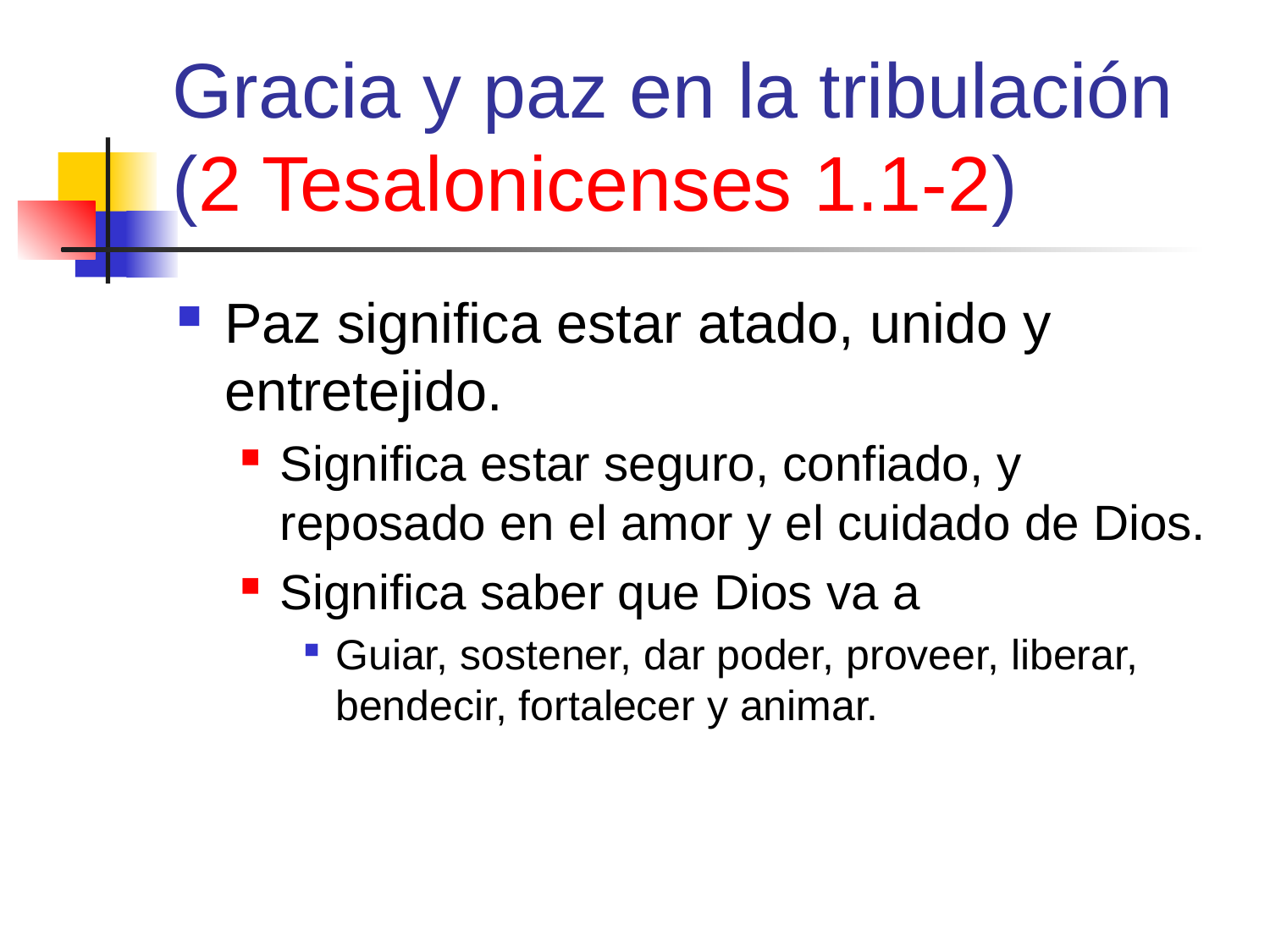

# Gracia y paz en la tribulación (2 Tesalonicenses 1.1-2)
Paz significa estar atado, unido y entretejido.
Significa estar seguro, confiado, y reposado en el amor y el cuidado de Dios.
Significa saber que Dios va a
Guiar, sostener, dar poder, proveer, liberar, bendecir, fortalecer y animar.